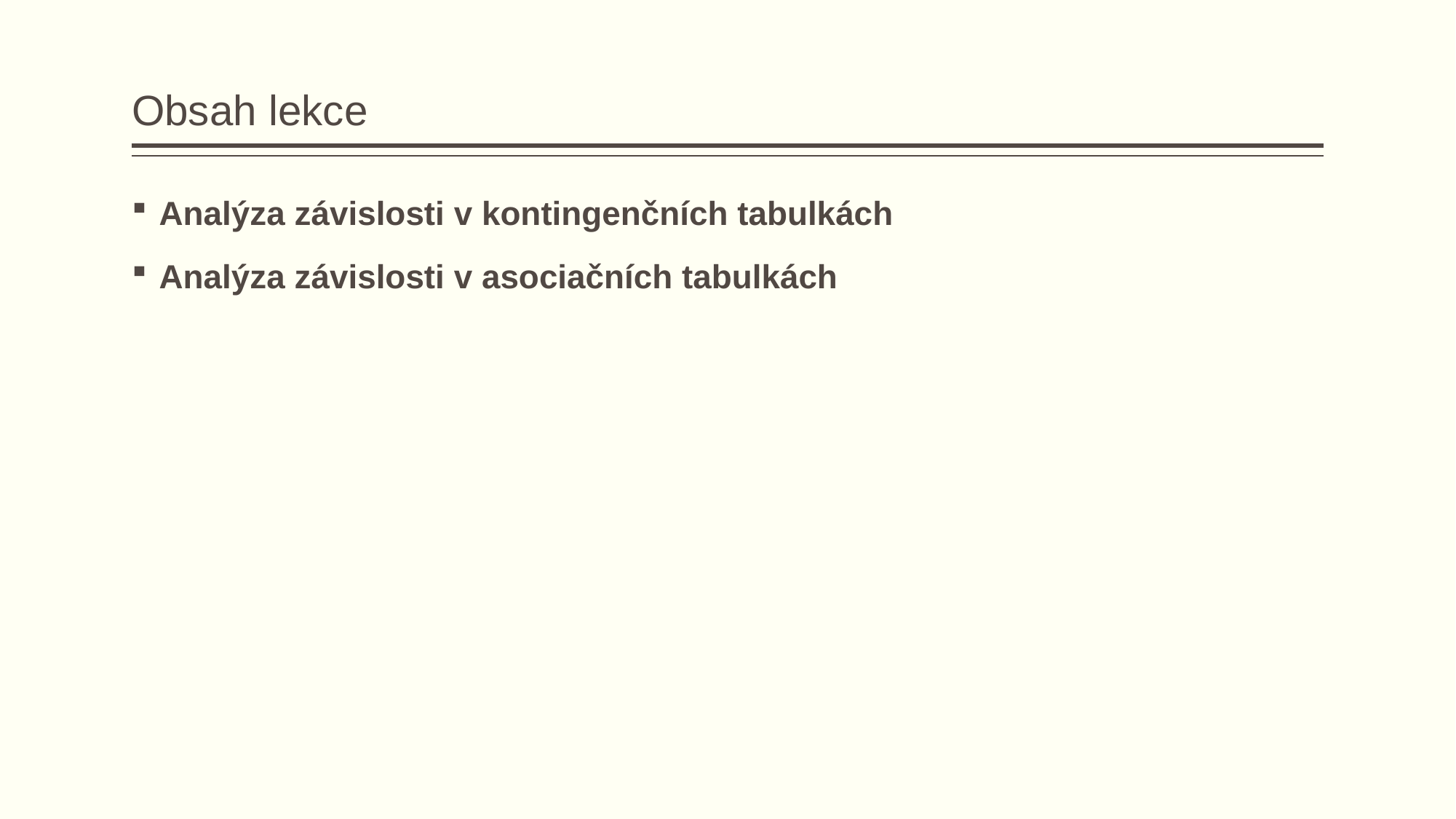

# Obsah lekce
Analýza závislosti v kontingenčních tabulkách
Analýza závislosti v asociačních tabulkách